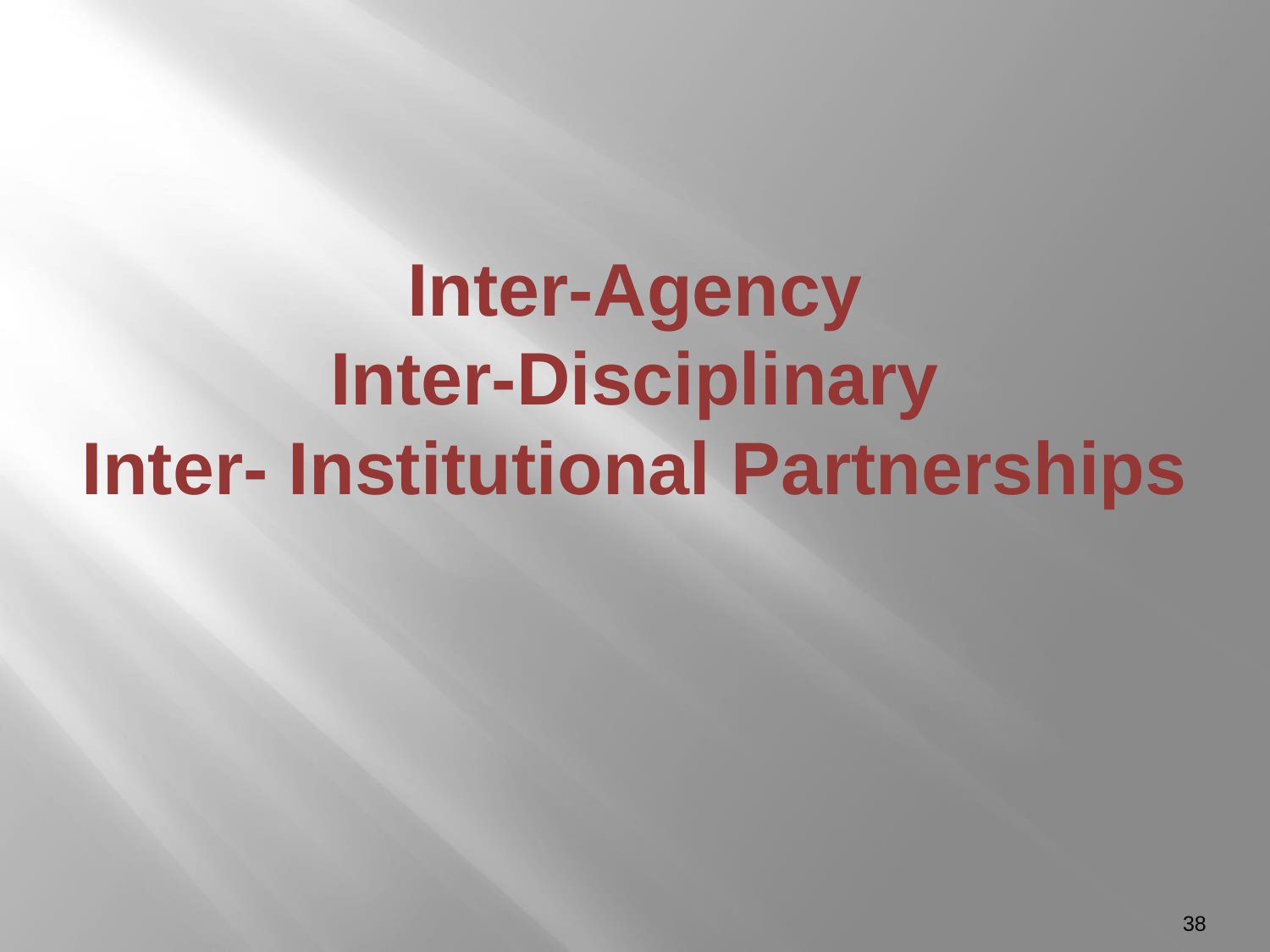

# Inter-Agency Inter-Disciplinary Inter- Institutional Partnerships
38